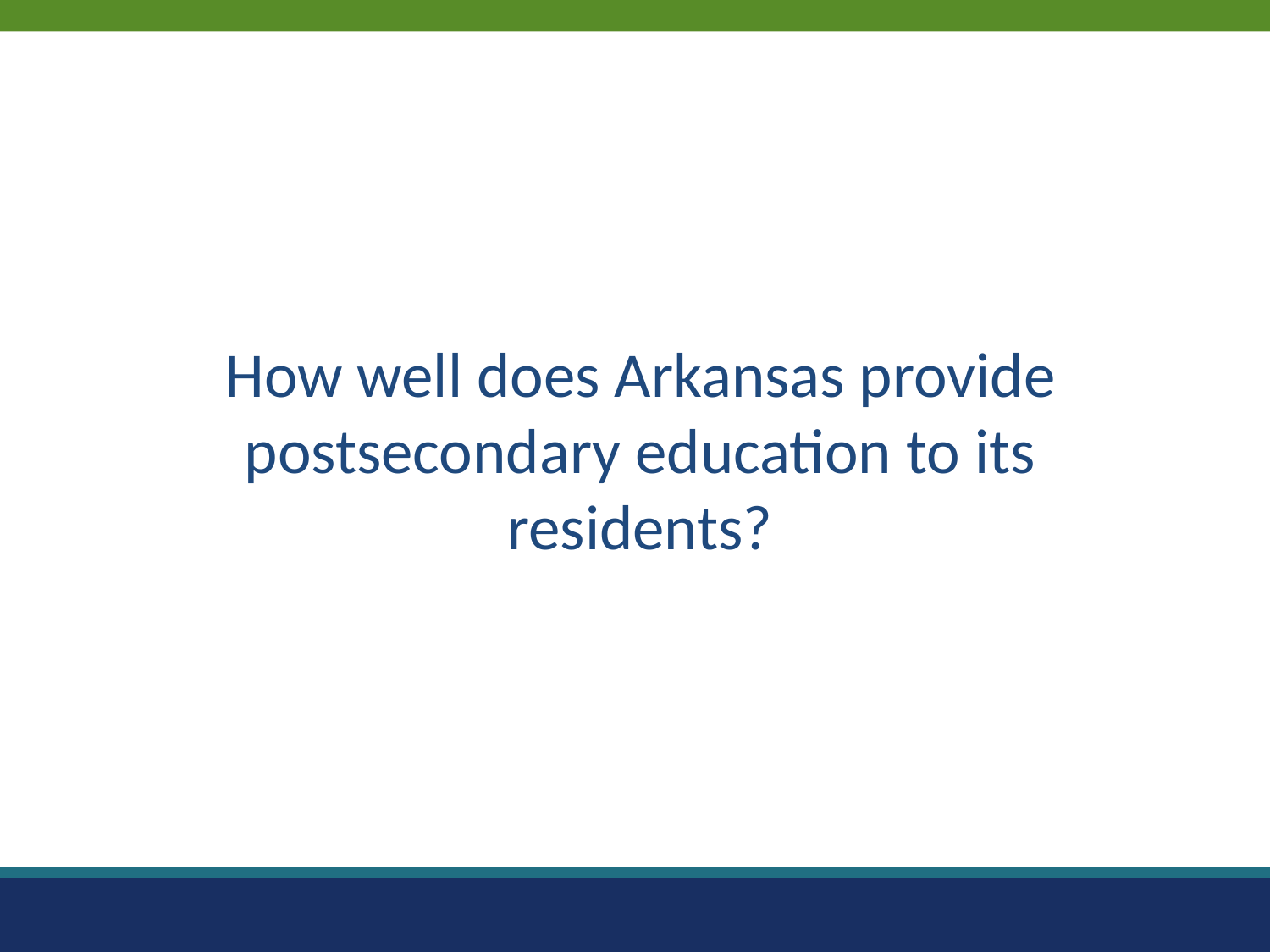

How well does Arkansas provide postsecondary education to its residents?